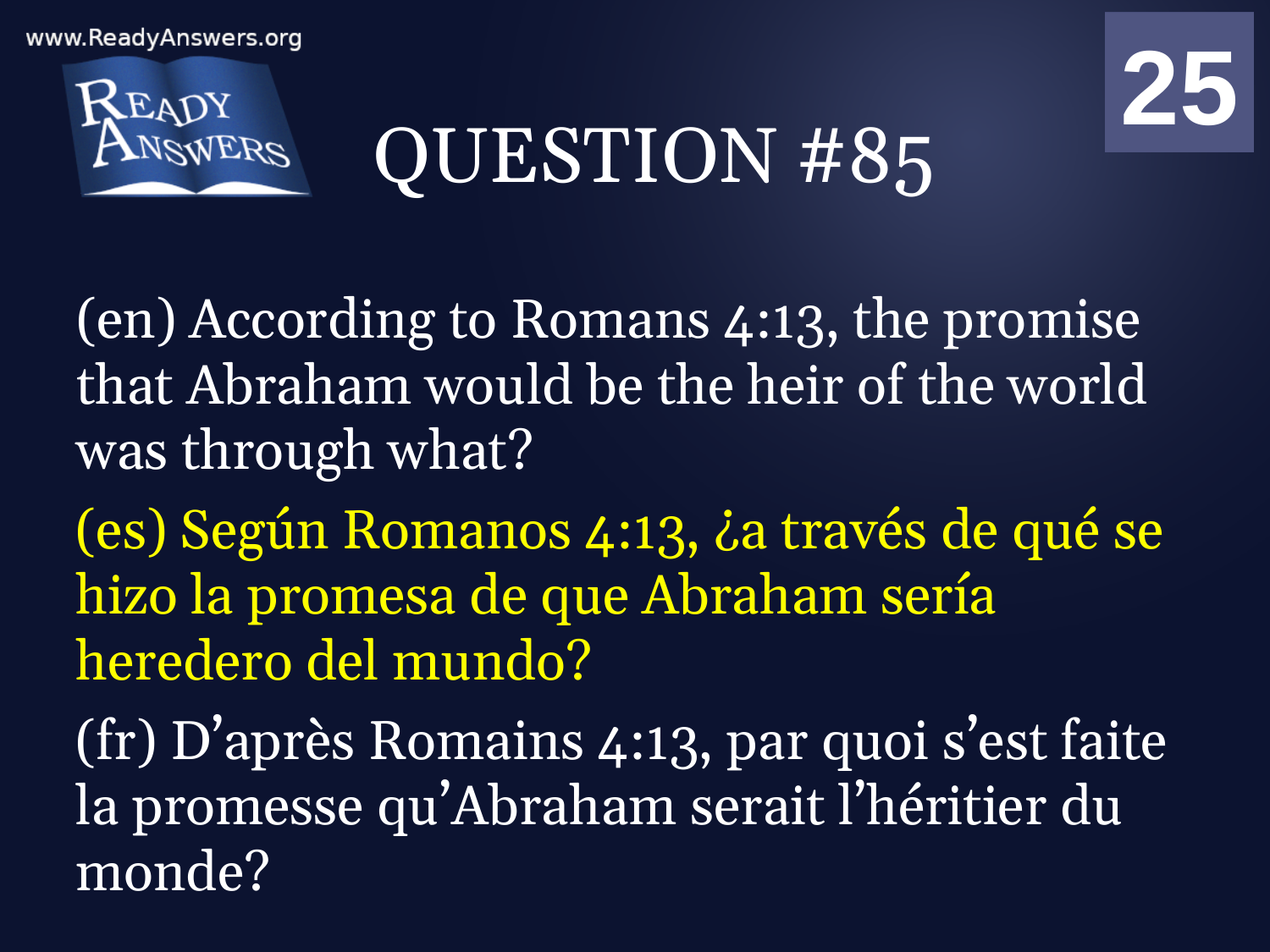

01
02
03
04
05
06
07
08
09
10
11
12
13
14
15
16
17
18
19
20
21
22
23
24
25
00
# QUESTION #85
(en) According to Romans 4:13, the promise that Abraham would be the heir of the world was through what?
(es) Según Romanos 4:13, ¿a través de qué se hizo la promesa de que Abraham sería heredero del mundo?
(fr) D’après Romains 4:13, par quoi s’est faite la promesse qu’Abraham serait l’héritier du monde?